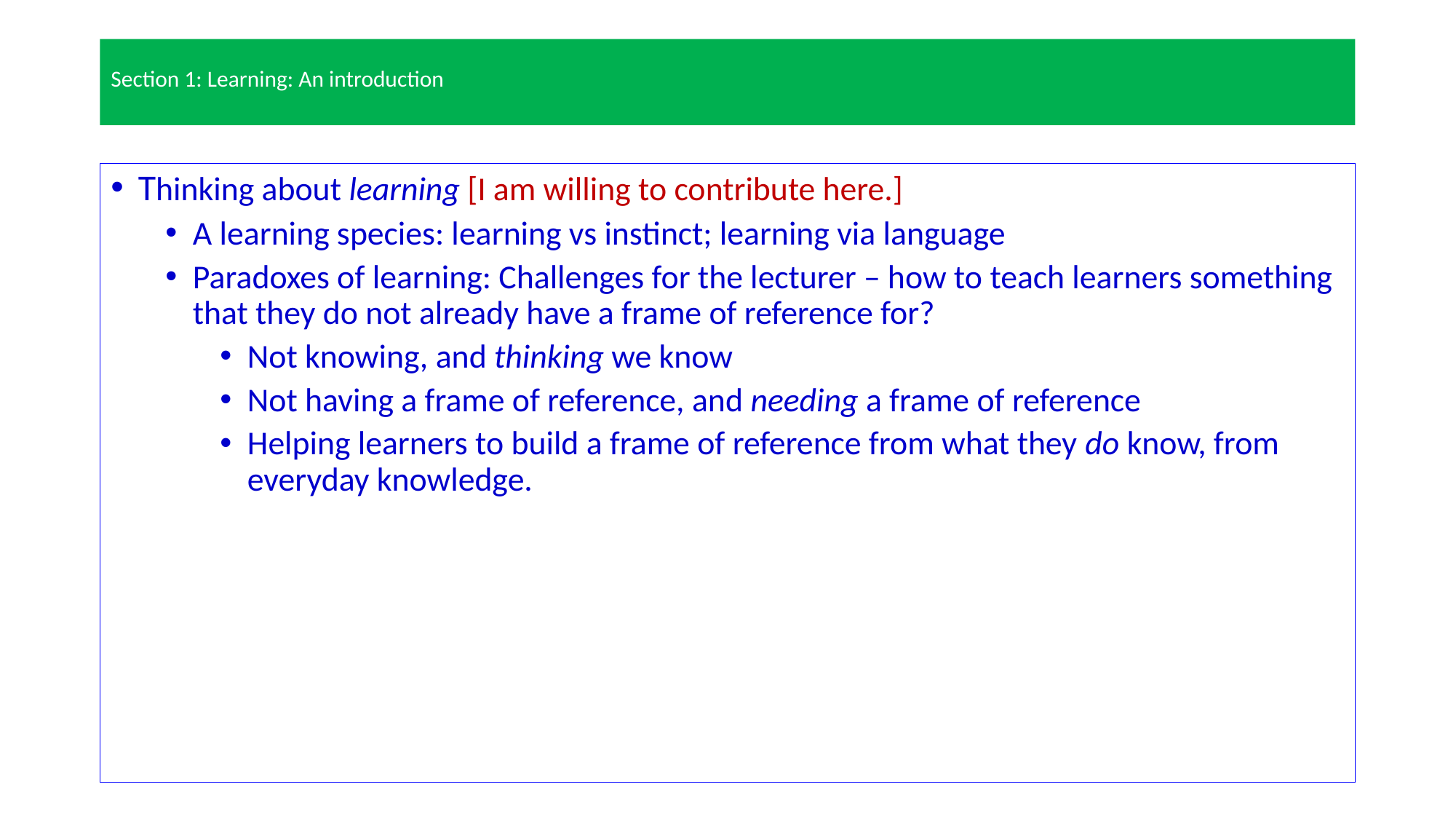

# Section 1: Learning: An introduction
Thinking about learning [I am willing to contribute here.]
A learning species: learning vs instinct; learning via language
Paradoxes of learning: Challenges for the lecturer – how to teach learners something that they do not already have a frame of reference for?
Not knowing, and thinking we know
Not having a frame of reference, and needing a frame of reference
Helping learners to build a frame of reference from what they do know, from everyday knowledge.